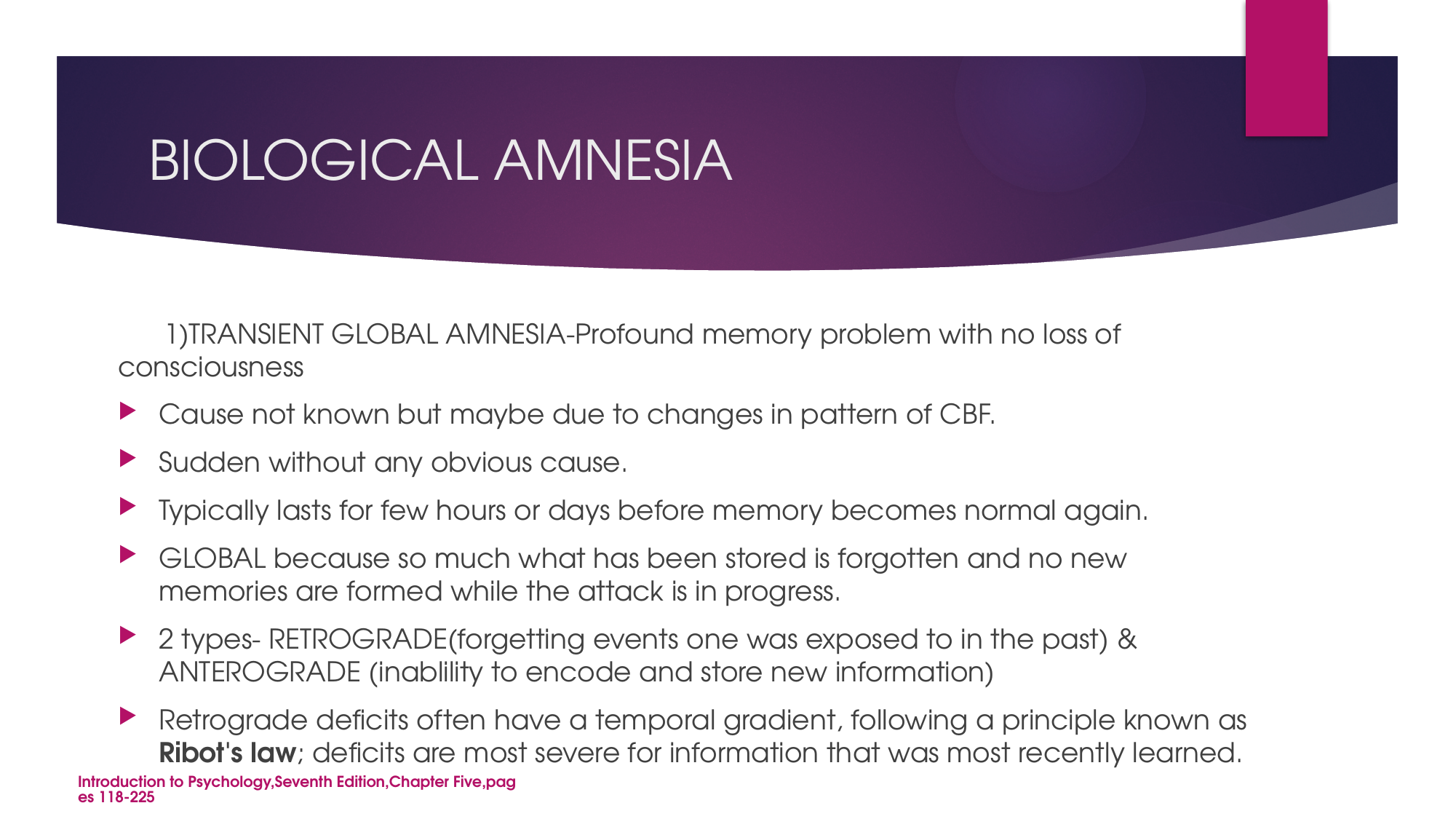

# BIOLOGICAL AMNESIA
      1)TRANSIENT GLOBAL AMNESIA-Profound memory problem with no loss of     consciousness
Cause not known but maybe due to changes in pattern of CBF.
Sudden without any obvious cause.
Typically lasts for few hours or days before memory becomes normal again.
GLOBAL because so much what has been stored is forgotten and no new memories are formed while the attack is in progress.
2 types- RETROGRADE(forgetting events one was exposed to in the past) & ANTEROGRADE (inablility to encode and store new information)
Retrograde deficits often have a temporal gradient, following a principle known as Ribot's law; deficits are most severe for information that was most recently learned.
Introduction to Psychology,Seventh Edition,Chapter Five,pages 118-225